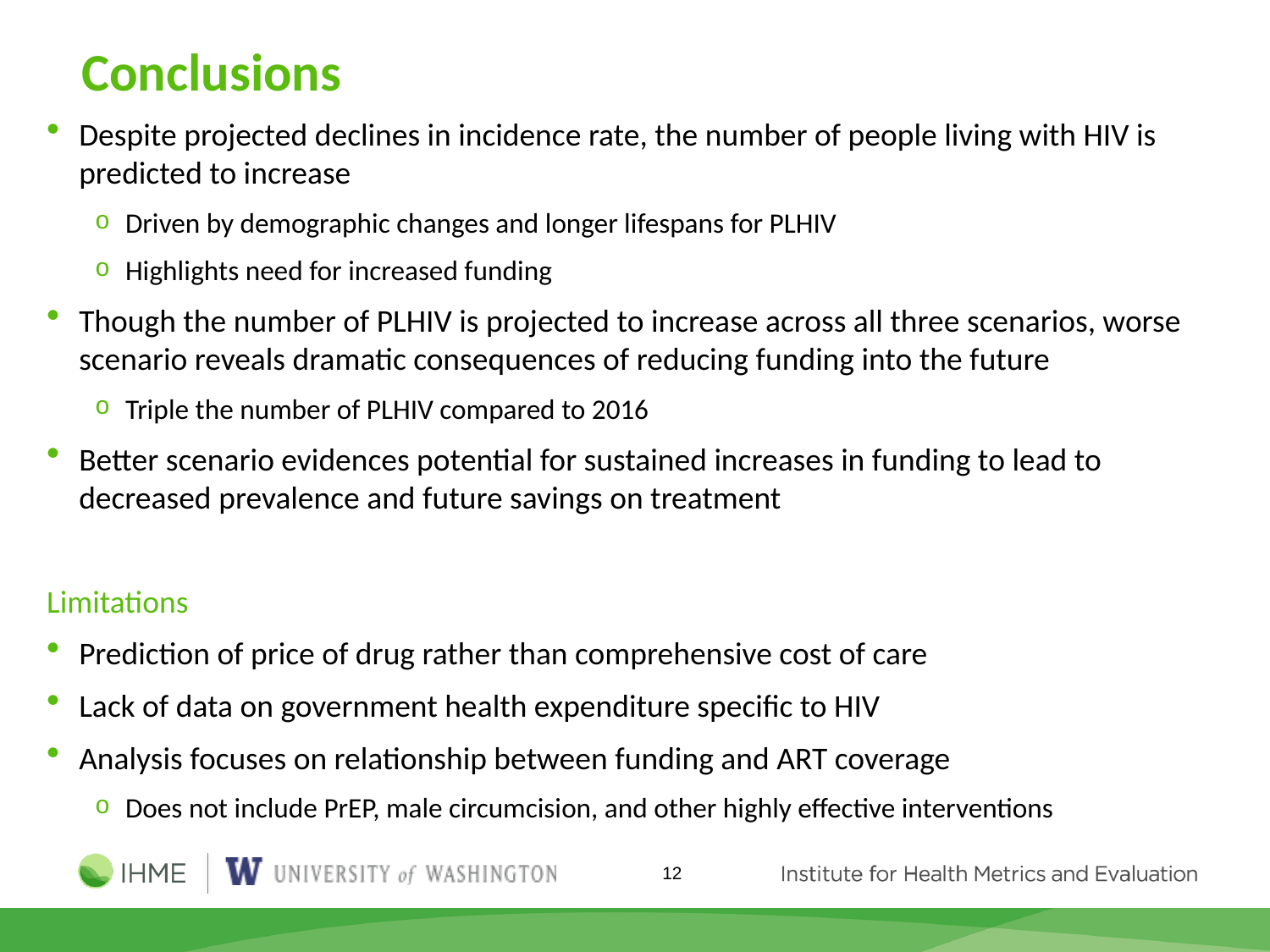

# Conclusions
Despite projected declines in incidence rate, the number of people living with HIV is predicted to increase
Driven by demographic changes and longer lifespans for PLHIV
Highlights need for increased funding
Though the number of PLHIV is projected to increase across all three scenarios, worse scenario reveals dramatic consequences of reducing funding into the future
Triple the number of PLHIV compared to 2016
Better scenario evidences potential for sustained increases in funding to lead to decreased prevalence and future savings on treatment

Limitations
Prediction of price of drug rather than comprehensive cost of care
Lack of data on government health expenditure specific to HIV
Analysis focuses on relationship between funding and ART coverage
Does not include PrEP, male circumcision, and other highly effective interventions

12